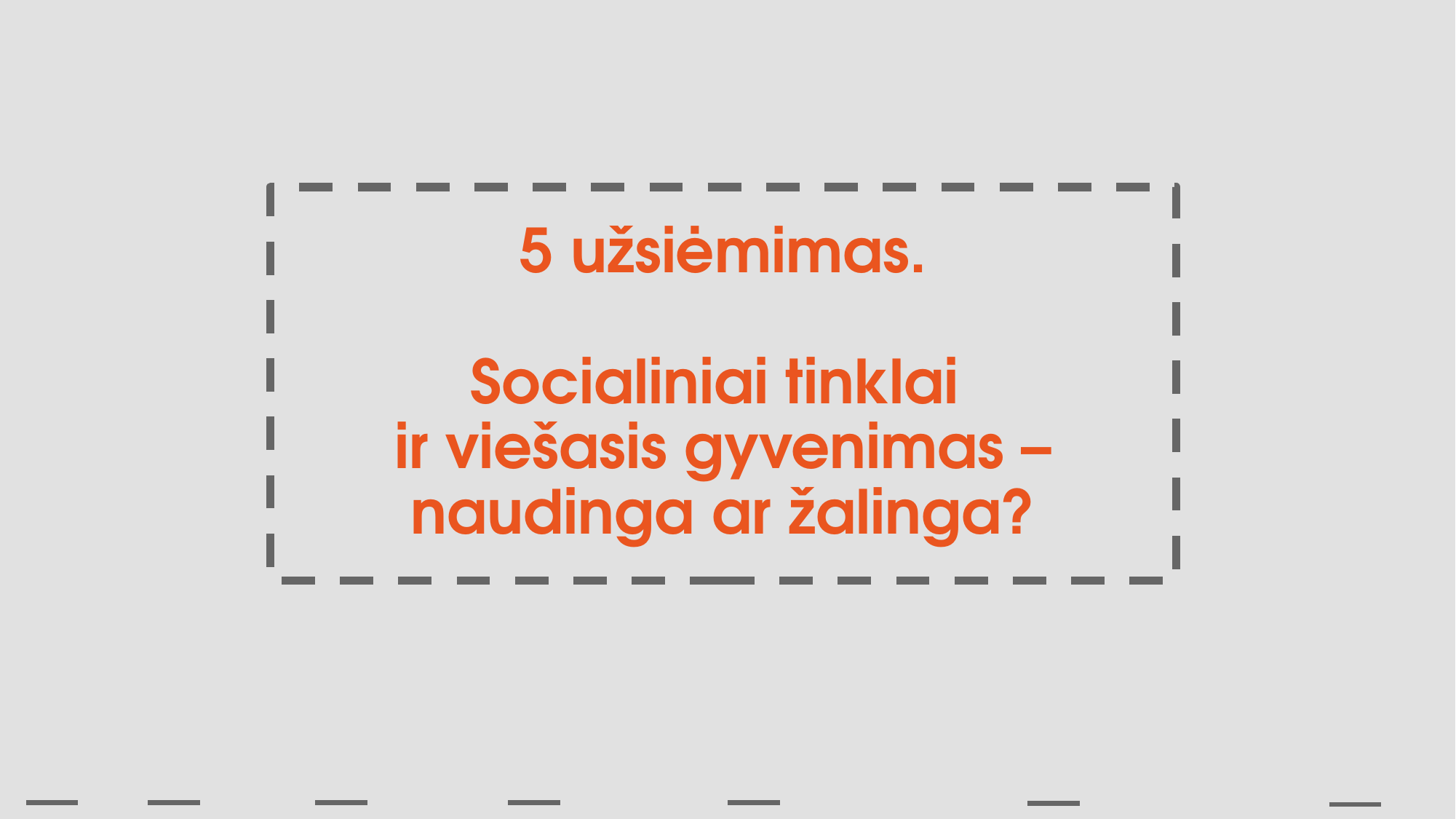

# 5 užsiėmimas. Socialiniai tinklai ir viešasis gyvenimas – naudinga ar žalinga?